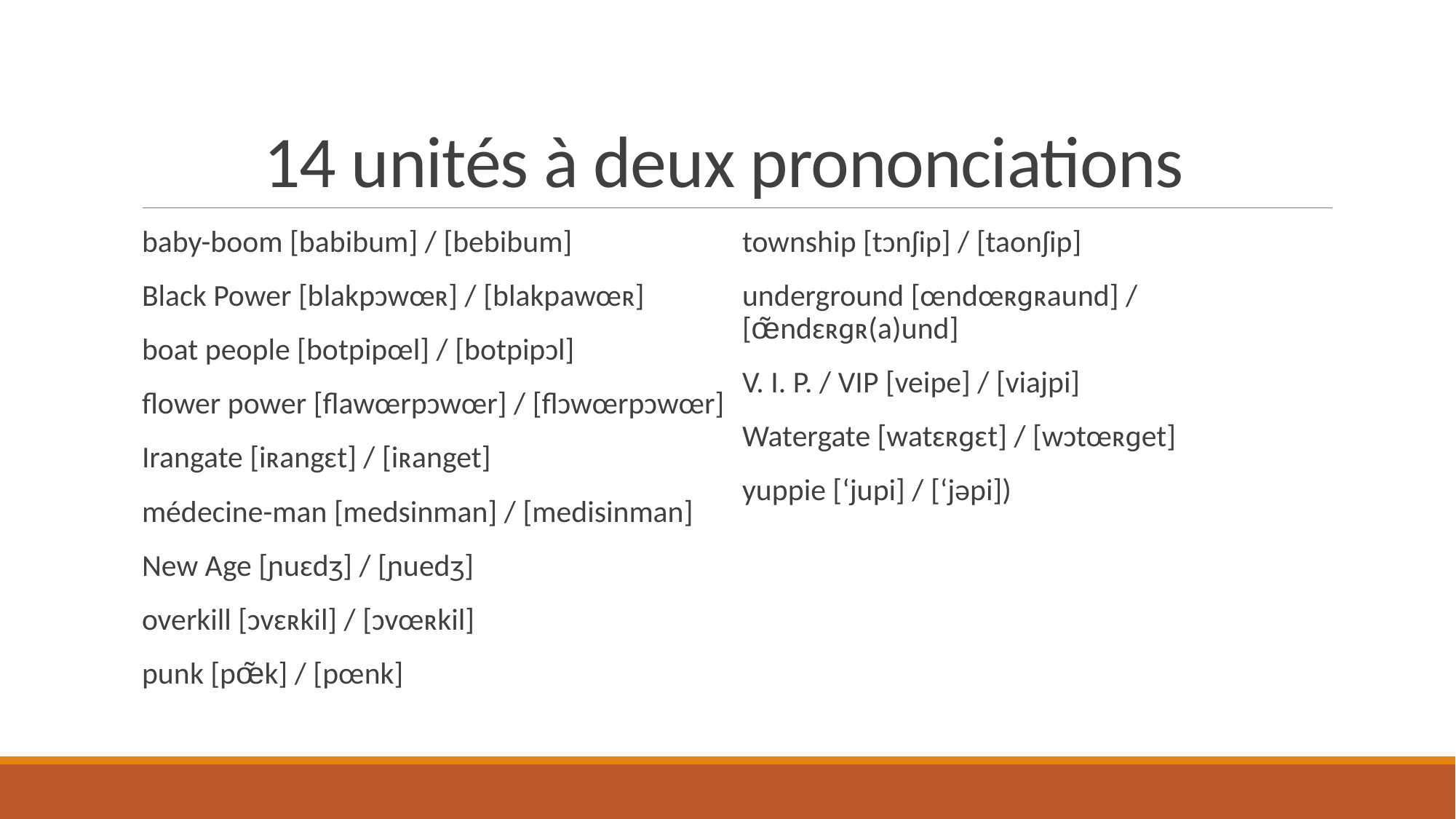

# 14 unités à deux prononciations
baby-boom [babibum] / [bebibum]
Black Power [blakpɔwœʀ] / [blakpawœʀ]
boat people [botpipœl] / [botpipɔl]
flower power [flawœrpɔwœr] / [flɔwœrpɔwœr]
Irangate [iʀangɛt] / [iʀanget]
médecine-man [medsinman] / [medisinman]
New Age [ɲuɛdʒ] / [ɲuedʒ]
overkill [ɔvɛʀkil] / [ɔvœʀkil]
punk [pœ̃k] / [pœnk]
township [tɔnʃip] / [taonʃip]
underground [œndœʀɡʀaund] / [œ̃ndɛʀɡʀ(a)und]
V. I. P. / VIP [veipe] / [viajpi]
Watergate [watɛʀɡɛt] / [wɔtœʀɡet]
yuppie [‘jupi] / [‘jǝpi])